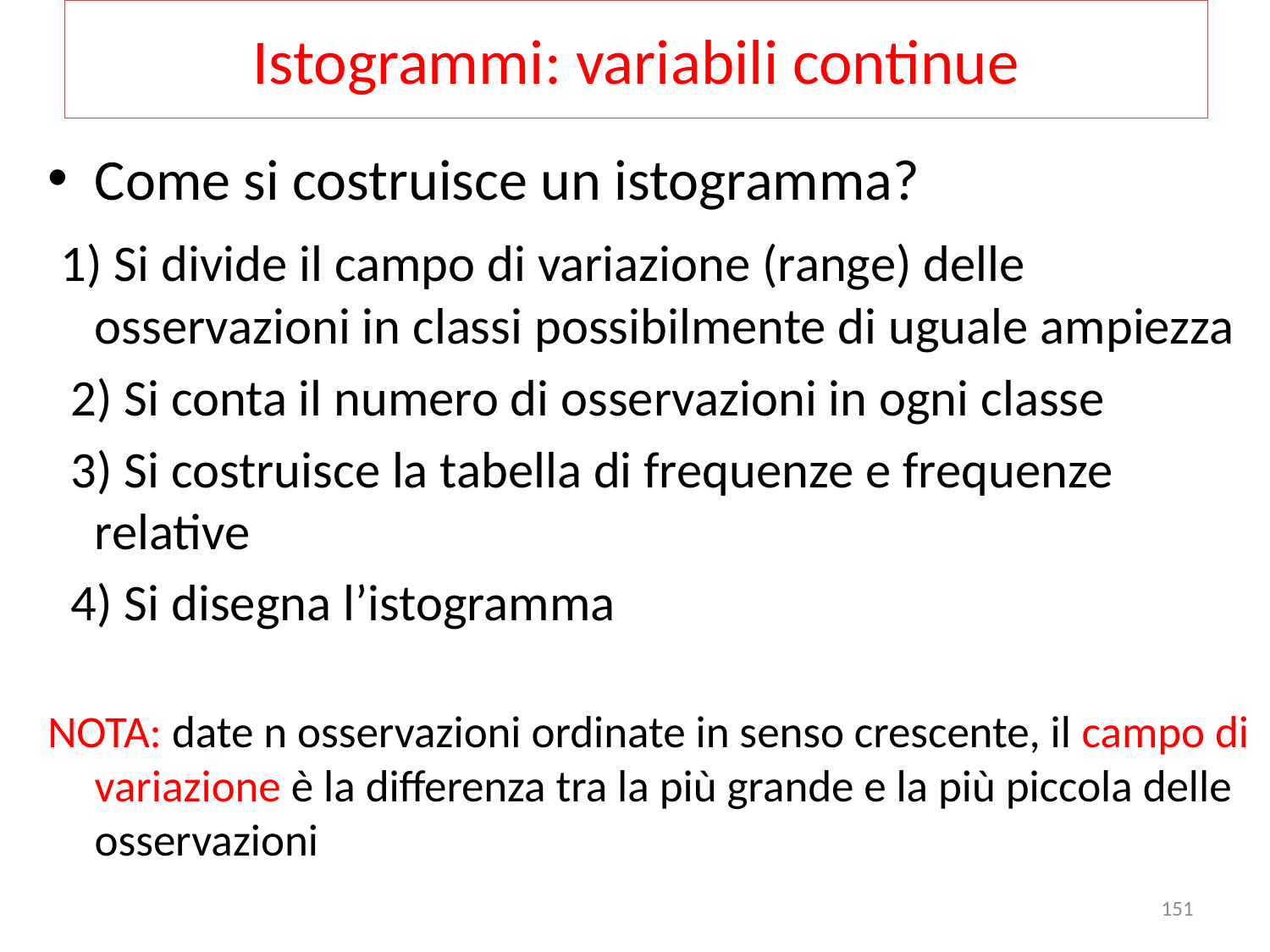

# Istogrammi: variabili continue
Come si costruisce un istogramma?
 1) Si divide il campo di variazione (range) delle osservazioni in classi possibilmente di uguale ampiezza
  2) Si conta il numero di osservazioni in ogni classe
  3) Si costruisce la tabella di frequenze e frequenze relative
  4) Si disegna l’istogramma

NOTA: date n osservazioni ordinate in senso crescente, il campo di variazione è la differenza tra la più grande e la più piccola delle osservazioni
151